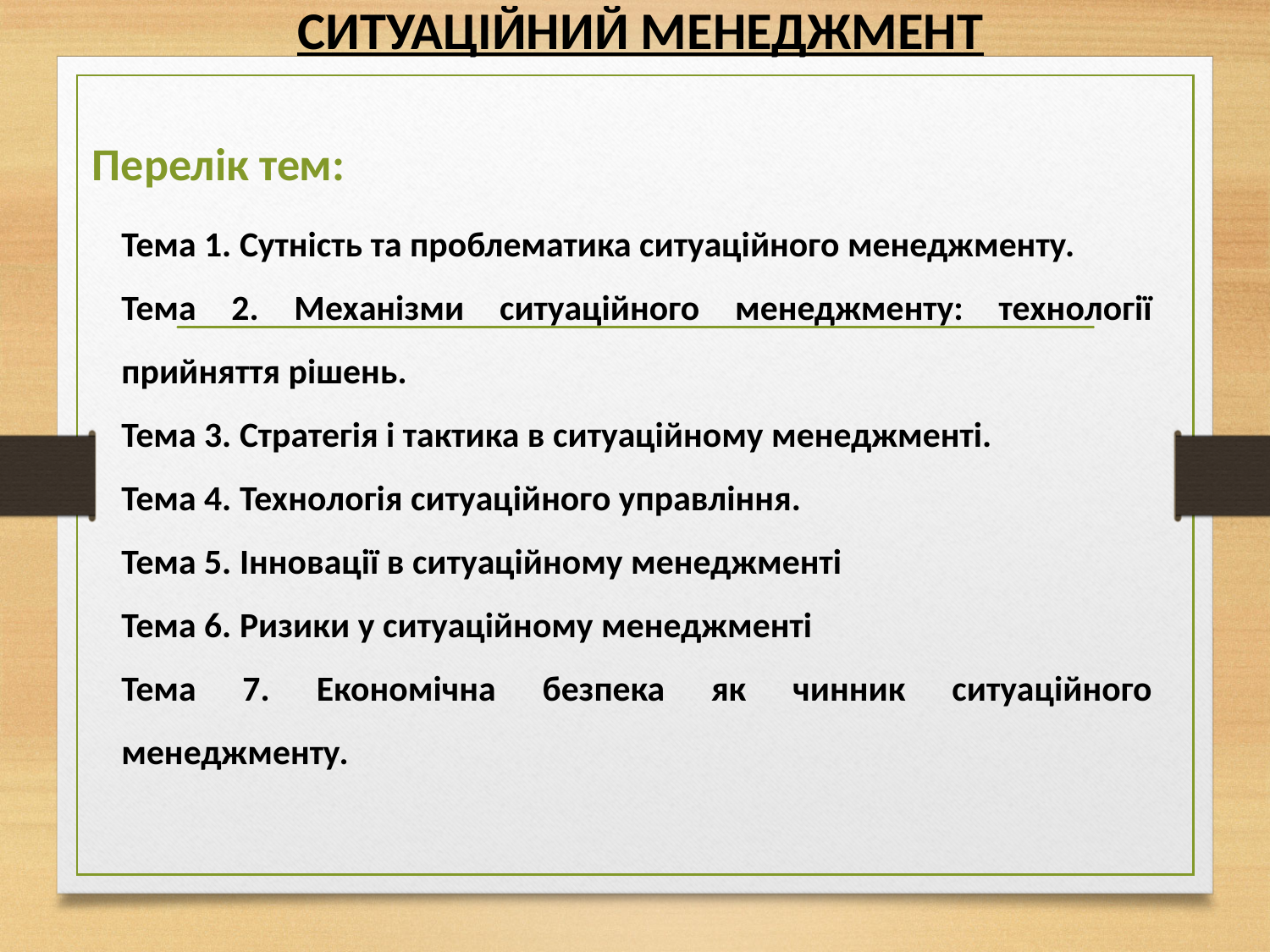

СИТУАЦІЙНИЙ МЕНЕДЖМЕНТ
Перелік тем:
Тема 1. Сутність та проблематика ситуаційного менеджменту.
Тема 2. Механізми ситуаційного менеджменту: технології прийняття рішень.
Тема 3. Стратегія і тактика в ситуаційному менеджменті.
Тема 4. Технологія ситуаційного управління.
Тема 5. Інновації в ситуаційному менеджменті
Тема 6. Ризики у ситуаційному менеджменті
Тема 7. Економічна безпека як чинник ситуаційного менеджменту.

.